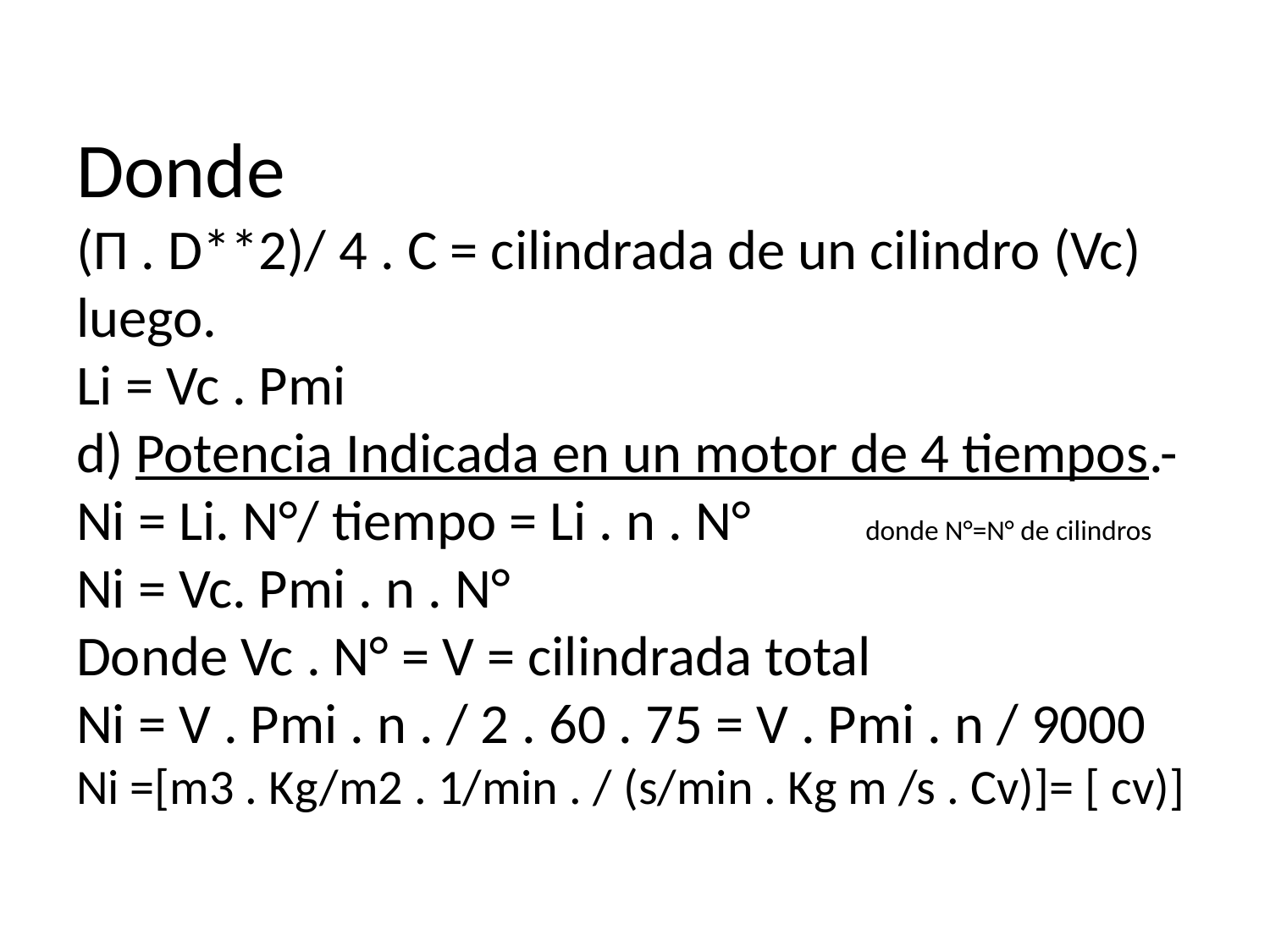

# Donde (Π . D**2)/ 4 . C = cilindrada de un cilindro (Vc) luego. Li = Vc . Pmi d) Potencia Indicada en un motor de 4 tiempos.- Ni = Li. N°/ tiempo = Li . n . N°         donde N°=N° de cilindros Ni = Vc. Pmi . n . N° Donde Vc . N° = V = cilindrada total Ni = V . Pmi . n . / 2 . 60 . 75 = V . Pmi . n / 9000 Ni =[m3 . Kg/m2 . 1/min . / (s/min . Kg m /s . Cv)]= [ cv)]